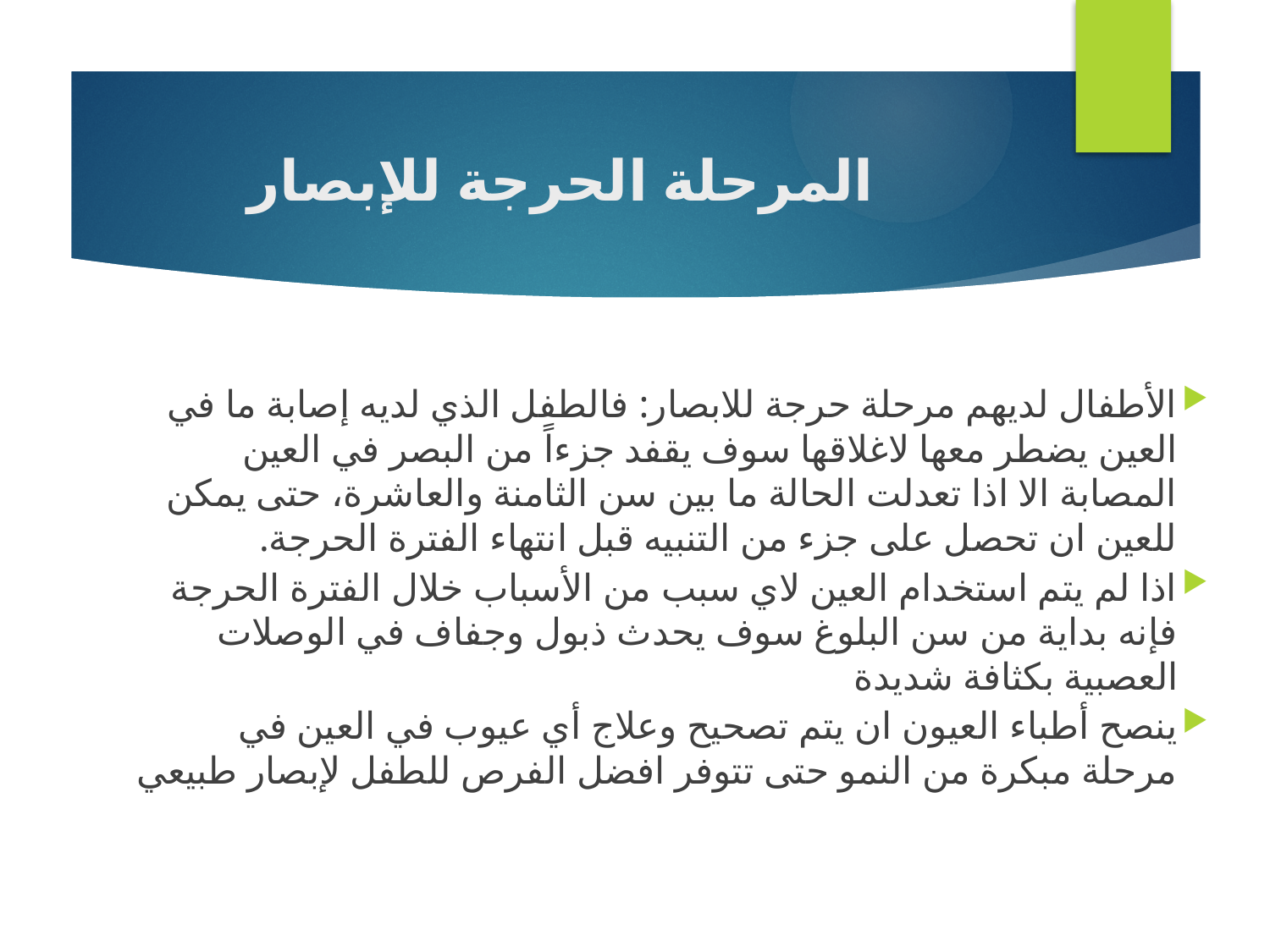

# المرحلة الحرجة للإبصار

الأطفال لديهم مرحلة حرجة للابصار: فالطفل الذي لديه إصابة ما في العين يضطر معها لاغلاقها سوف يقفد جزءاً من البصر في العين المصابة الا اذا تعدلت الحالة ما بين سن الثامنة والعاشرة، حتى يمكن للعين ان تحصل على جزء من التنبيه قبل انتهاء الفترة الحرجة.
اذا لم يتم استخدام العين لاي سبب من الأسباب خلال الفترة الحرجة فإنه بداية من سن البلوغ سوف يحدث ذبول وجفاف في الوصلات العصبية بكثافة شديدة
ينصح أطباء العيون ان يتم تصحيح وعلاج أي عيوب في العين في مرحلة مبكرة من النمو حتى تتوفر افضل الفرص للطفل لإبصار طبيعي